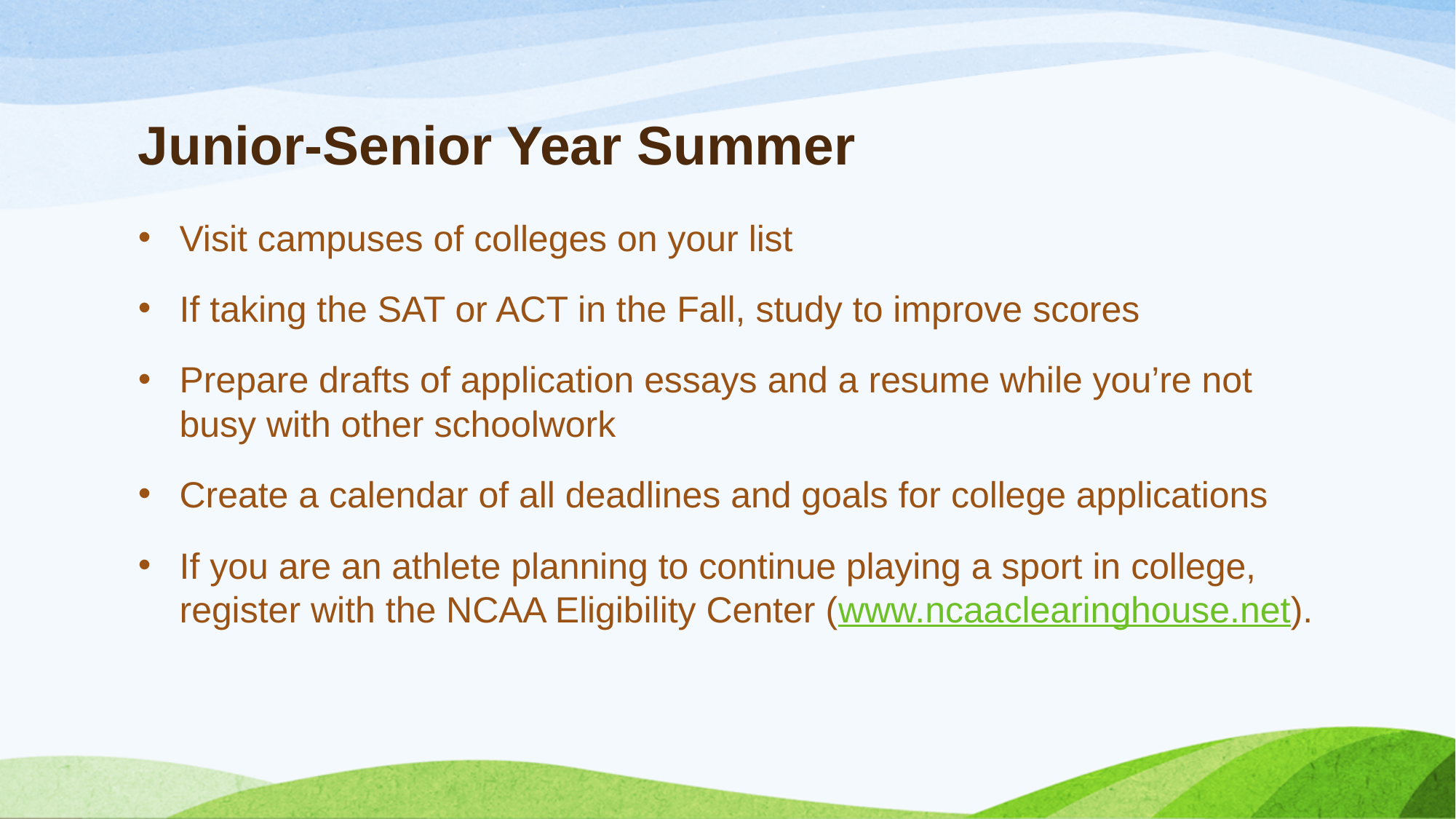

# Junior-Senior Year Summer
Visit campuses of colleges on your list
If taking the SAT or ACT in the Fall, study to improve scores
Prepare drafts of application essays and a resume while you’re not busy with other schoolwork
Create a calendar of all deadlines and goals for college applications
If you are an athlete planning to continue playing a sport in college, register with the NCAA Eligibility Center (www.ncaaclearinghouse.net).